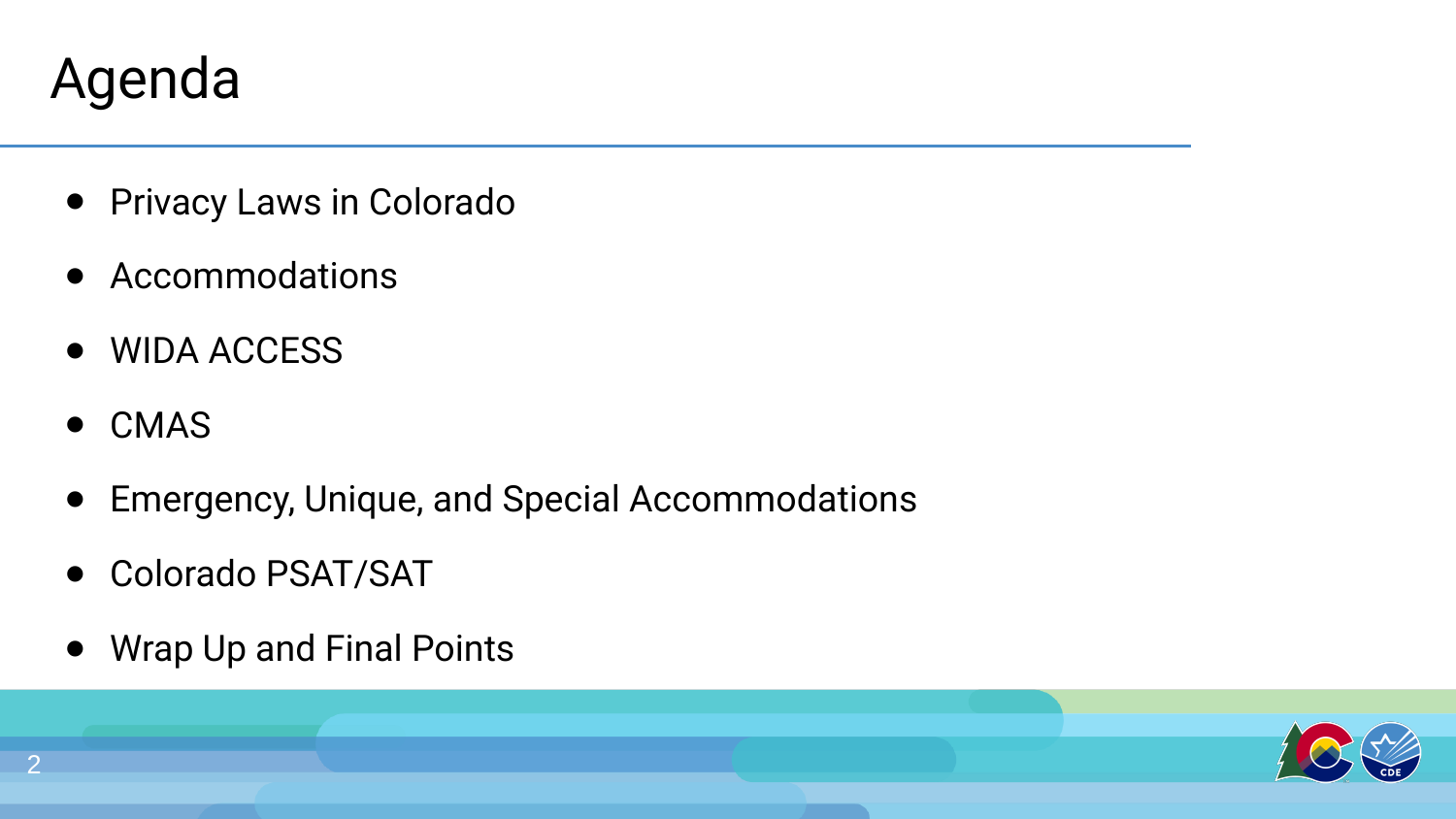

# Agenda
Privacy Laws in Colorado
Accommodations
WIDA ACCESS
CMAS
Emergency, Unique, and Special Accommodations
Colorado PSAT/SAT
Wrap Up and Final Points